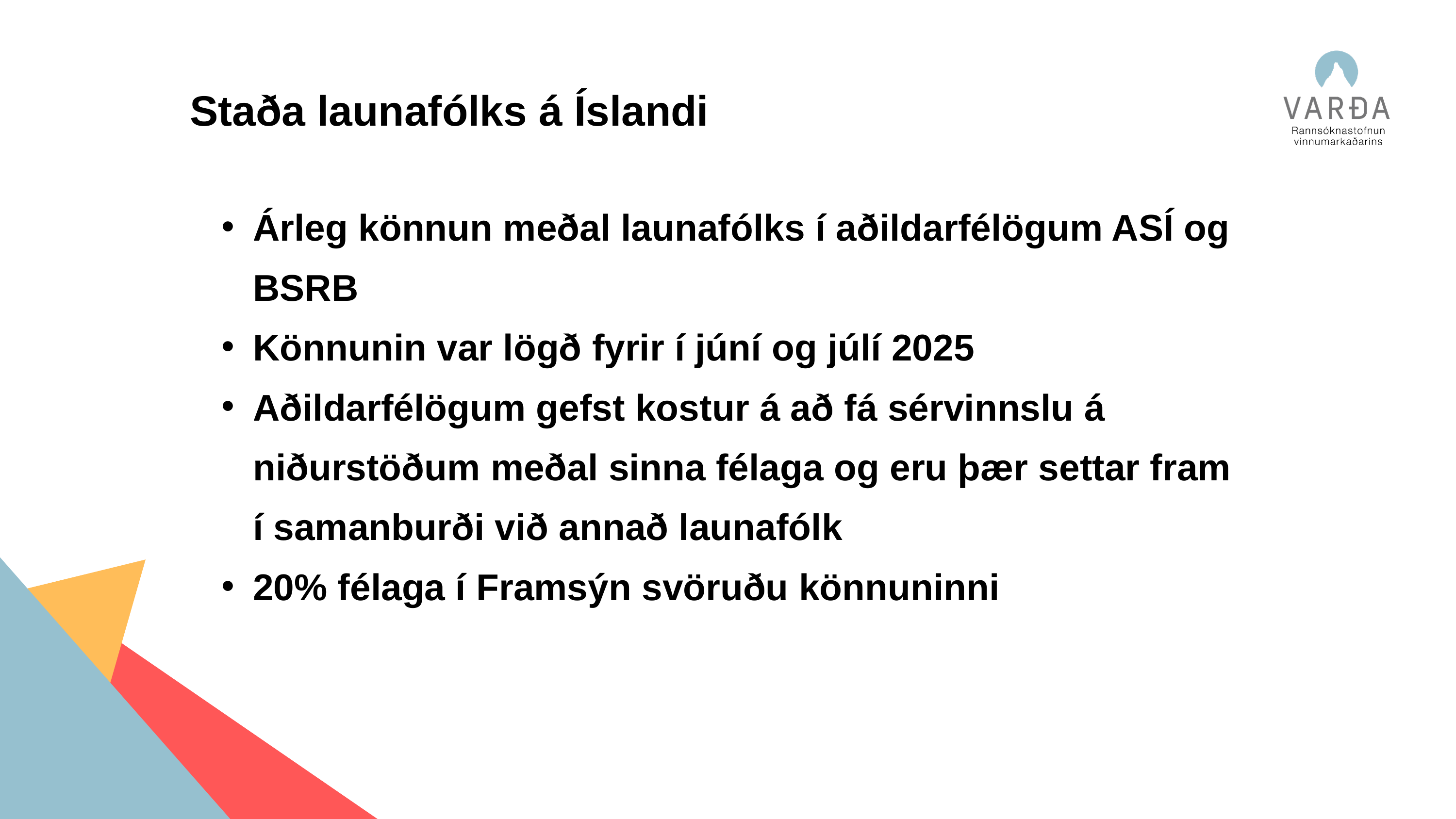

Staða launafólks á Íslandi
Árleg könnun meðal launafólks í aðildarfélögum ASÍ og BSRB
Könnunin var lögð fyrir í júní og júlí 2025
Aðildarfélögum gefst kostur á að fá sérvinnslu á niðurstöðum meðal sinna félaga og eru þær settar fram í samanburði við annað launafólk
20% félaga í Framsýn svöruðu könnuninni